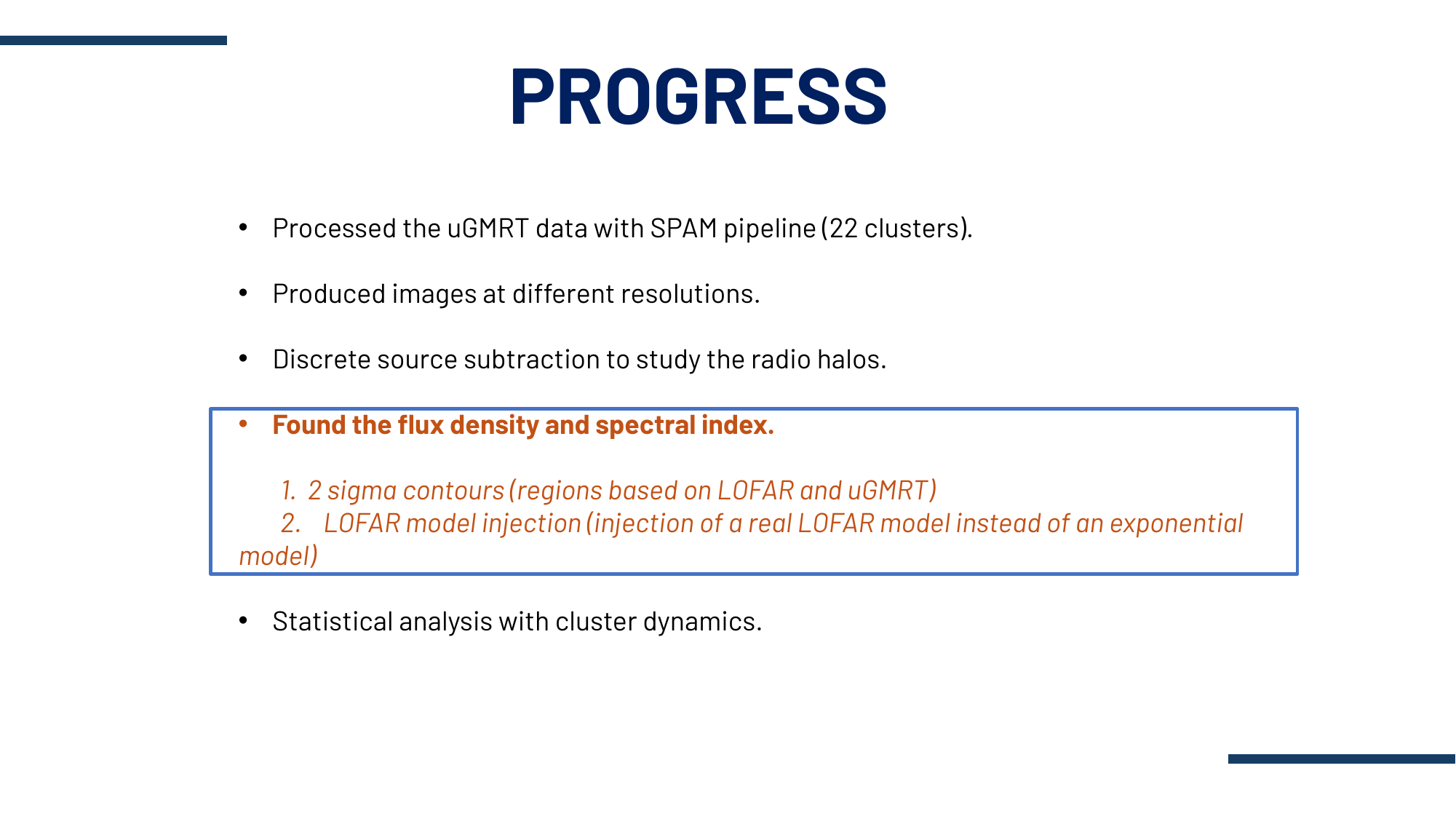

PROGRESS
Processed the uGMRT data with SPAM pipeline (22 clusters).

Produced images at different resolutions.

Discrete source subtraction to study the radio halos.

Found the flux density and spectral index.

        1.  2 sigma contours (regions based on LOFAR and uGMRT)
        2.    LOFAR model injection (injection of a real LOFAR model instead of an exponential model)

Statistical analysis with cluster dynamics.